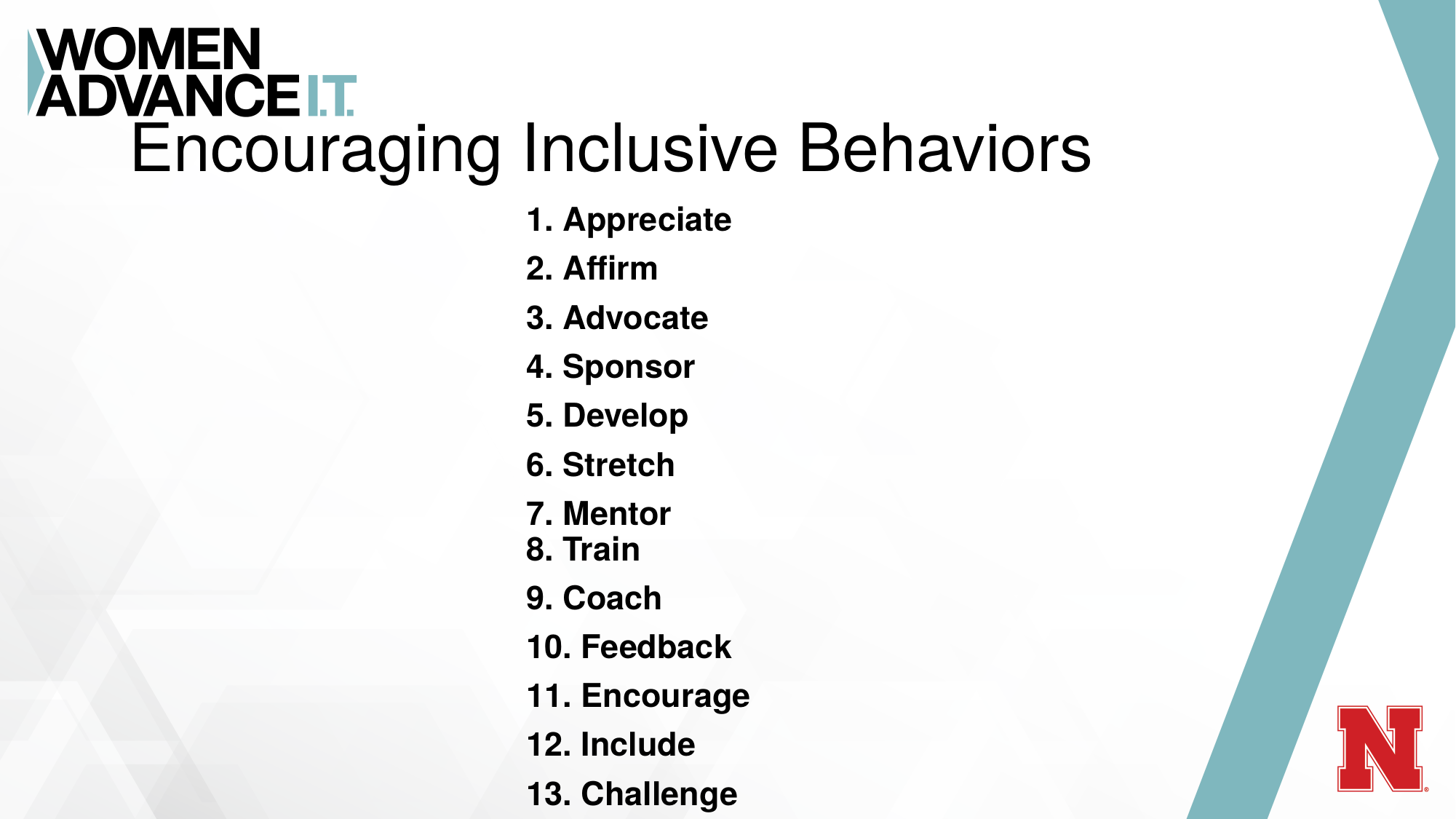

# Encouraging Inclusive Behaviors
1. Appreciate
2. Affirm
3. Advocate
4. Sponsor
5. Develop
6. Stretch
7. Mentor
8. Train
9. Coach
10. Feedback
11. Encourage
12. Include
13. Challenge